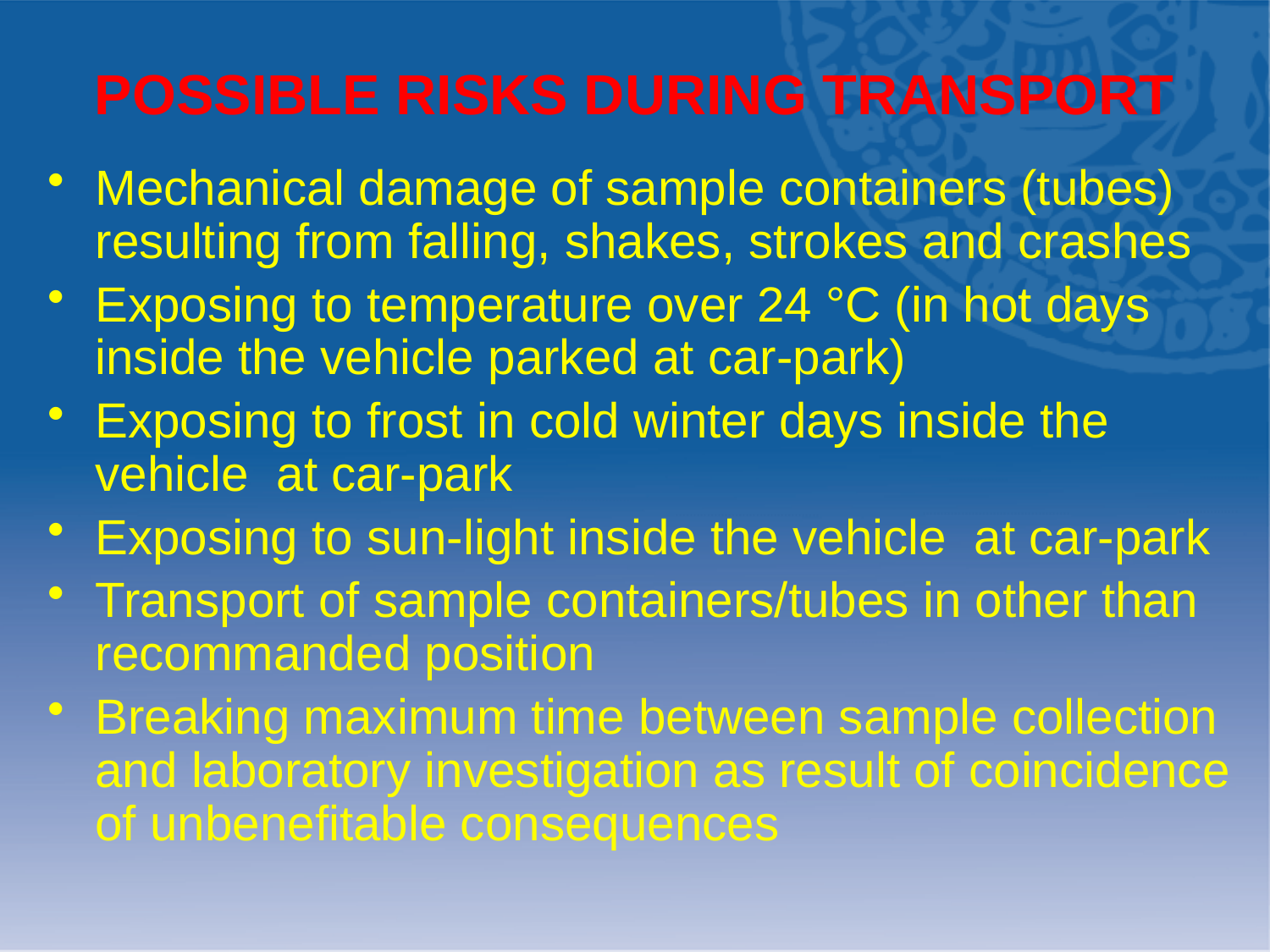

POSSIBLE RISKS DURING TRANSPORT
Mechanical damage of sample containers (tubes) resulting from falling, shakes, strokes and crashes
Exposing to temperature over 24 °C (in hot days inside the vehicle parked at car-park)
Exposing to frost in cold winter days inside the vehicle  at car-park
Exposing to sun-light inside the vehicle  at car-park
Transport of sample containers/tubes in other than recommanded position
Breaking maximum time between sample collection and laboratory investigation as result of coincidence of unbenefitable consequences